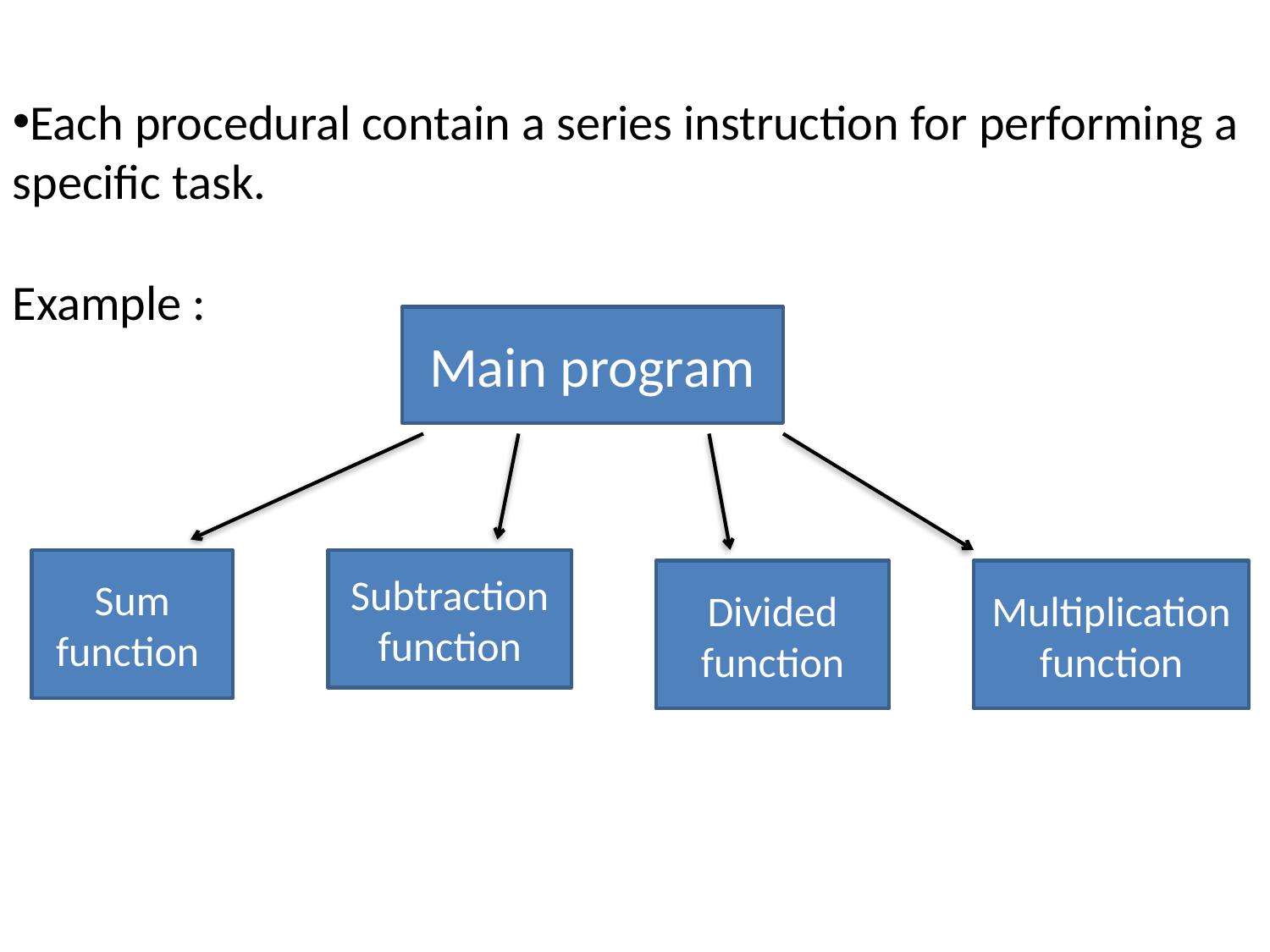

Each procedural contain a series instruction for performing a specific task.

Example :

Main program
Sum function
Subtraction function
Divided function
Multiplication function